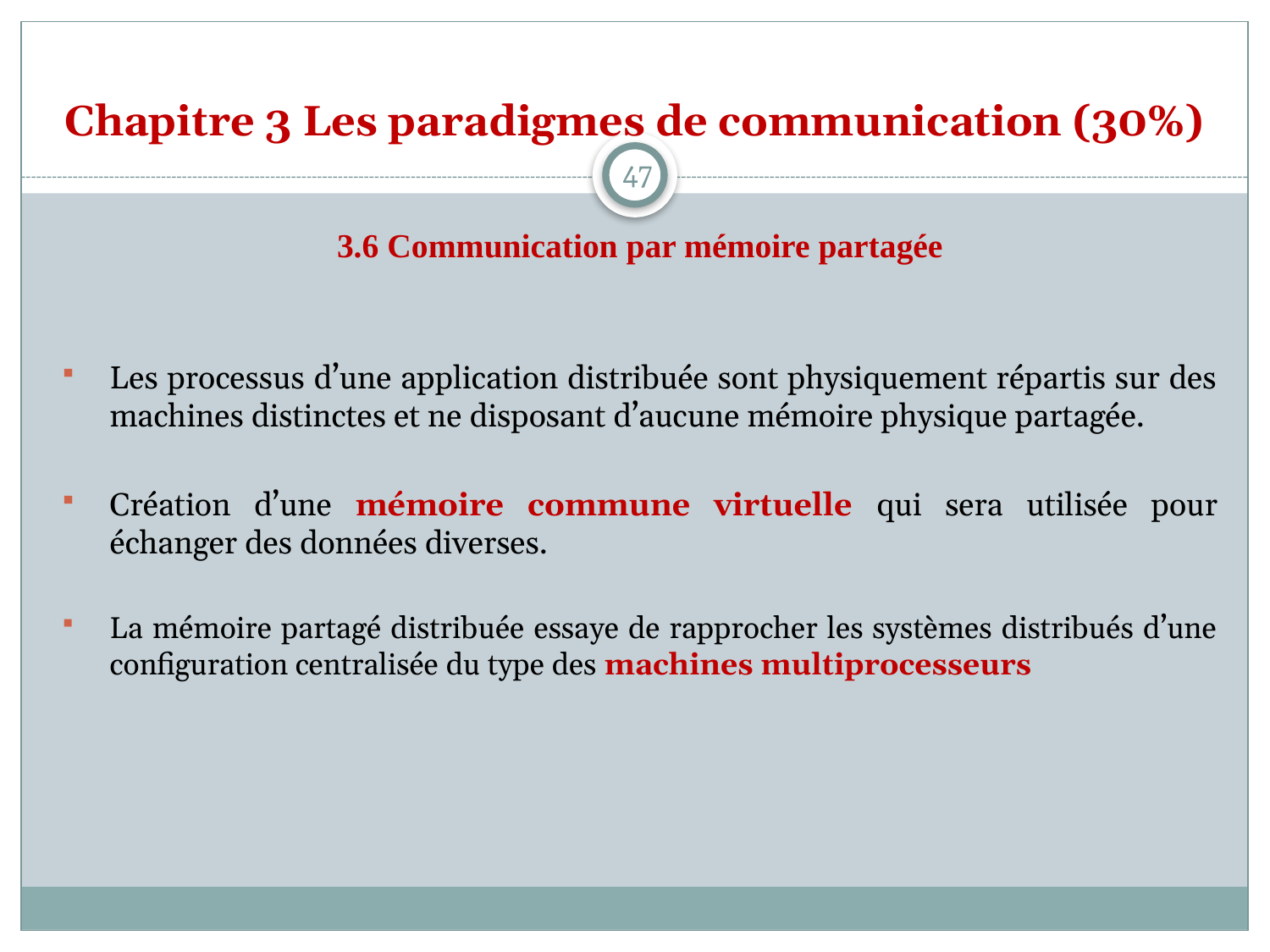

# Chapitre 3 Les paradigmes de communication (30%)
47
3.6 Communication par mémoire partagée

Les processus d’une application distribuée sont physiquement répartis sur des machines distinctes et ne disposant d’aucune mémoire physique partagée.

Création d’une mémoire commune virtuelle qui sera utilisée pour échanger des données diverses.

La mémoire partagé distribuée essaye de rapprocher les systèmes distribués d’une configuration centralisée du type des machines multiprocesseurs